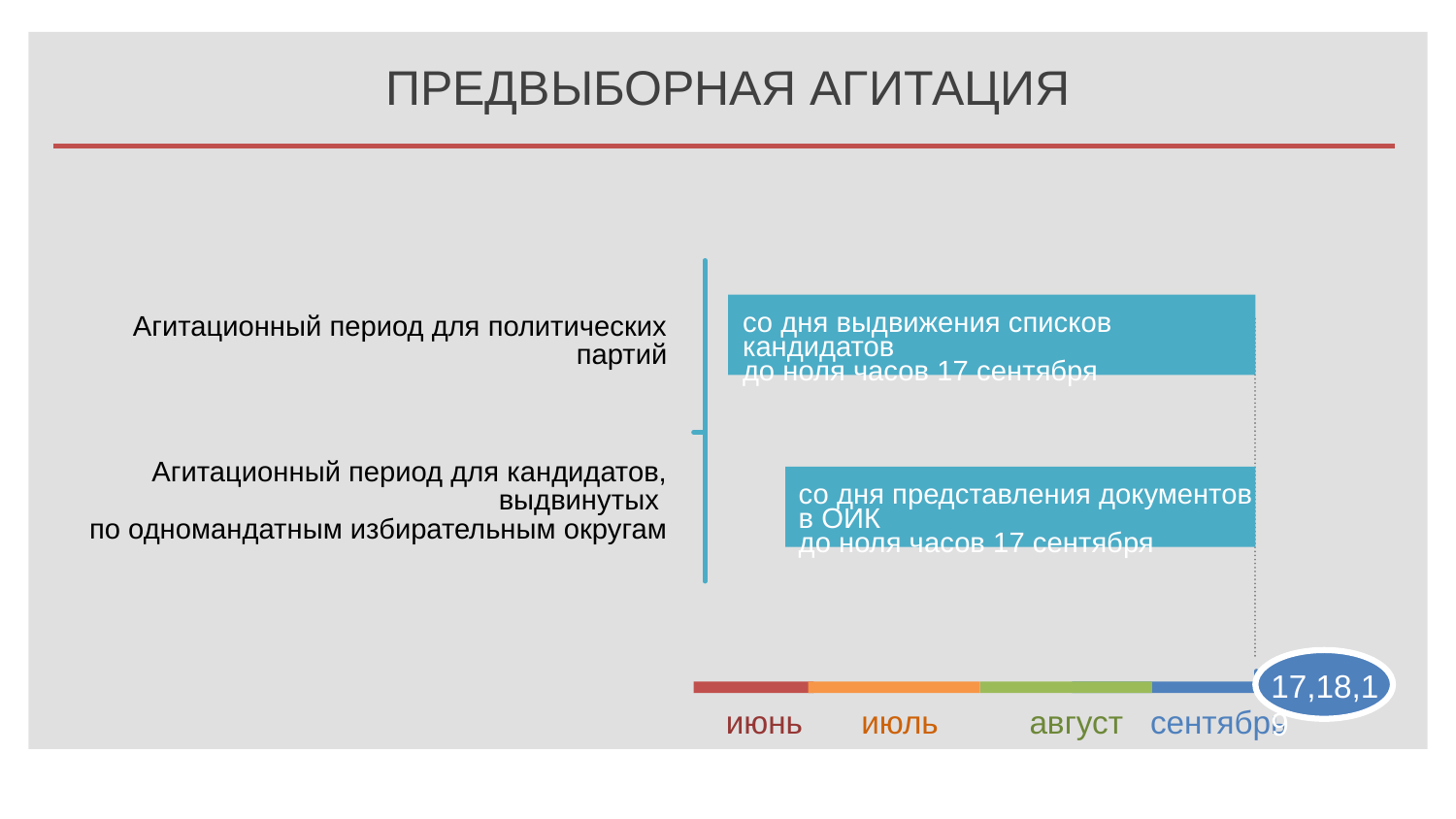

ПРЕДВЫБОРНАЯ АГИТАЦИЯ
| Агитационный период для политических партий |
| --- |
| Агитационный период для кандидатов, выдвинутых по одномандатным избирательным округам |

со дня выдвижения списков кандидатов
до ноля часов 17 сентября

со дня представления документов в ОИК
до ноля часов 17 сентября

17,18,19
июнь
июль
август
сентябрь